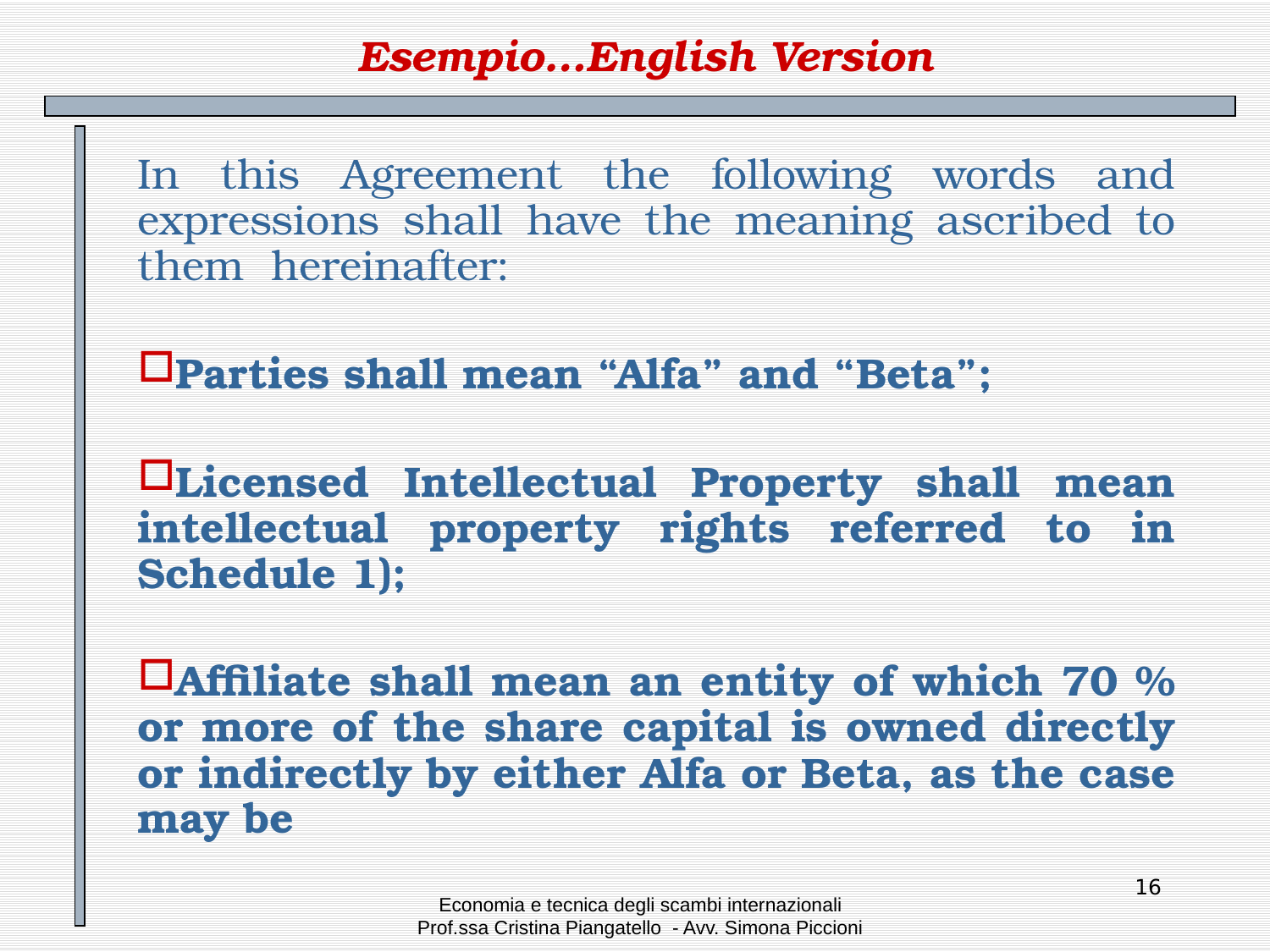

# Esempio…English Version

In this Agreement the following words and expressions shall have the meaning ascribed to them  hereinafter:

Parties shall mean “Alfa” and “Beta”;

Licensed Intellectual Property shall mean intellectual property rights referred to in Schedule 1);

Affiliate shall mean an entity of which 70 % or more of the share capital is owned directly or indirectly by either Alfa or Beta, as the case may be
16
Economia e tecnica degli scambi internazionali
Prof.ssa Cristina Piangatello  - Avv. Simona Piccioni